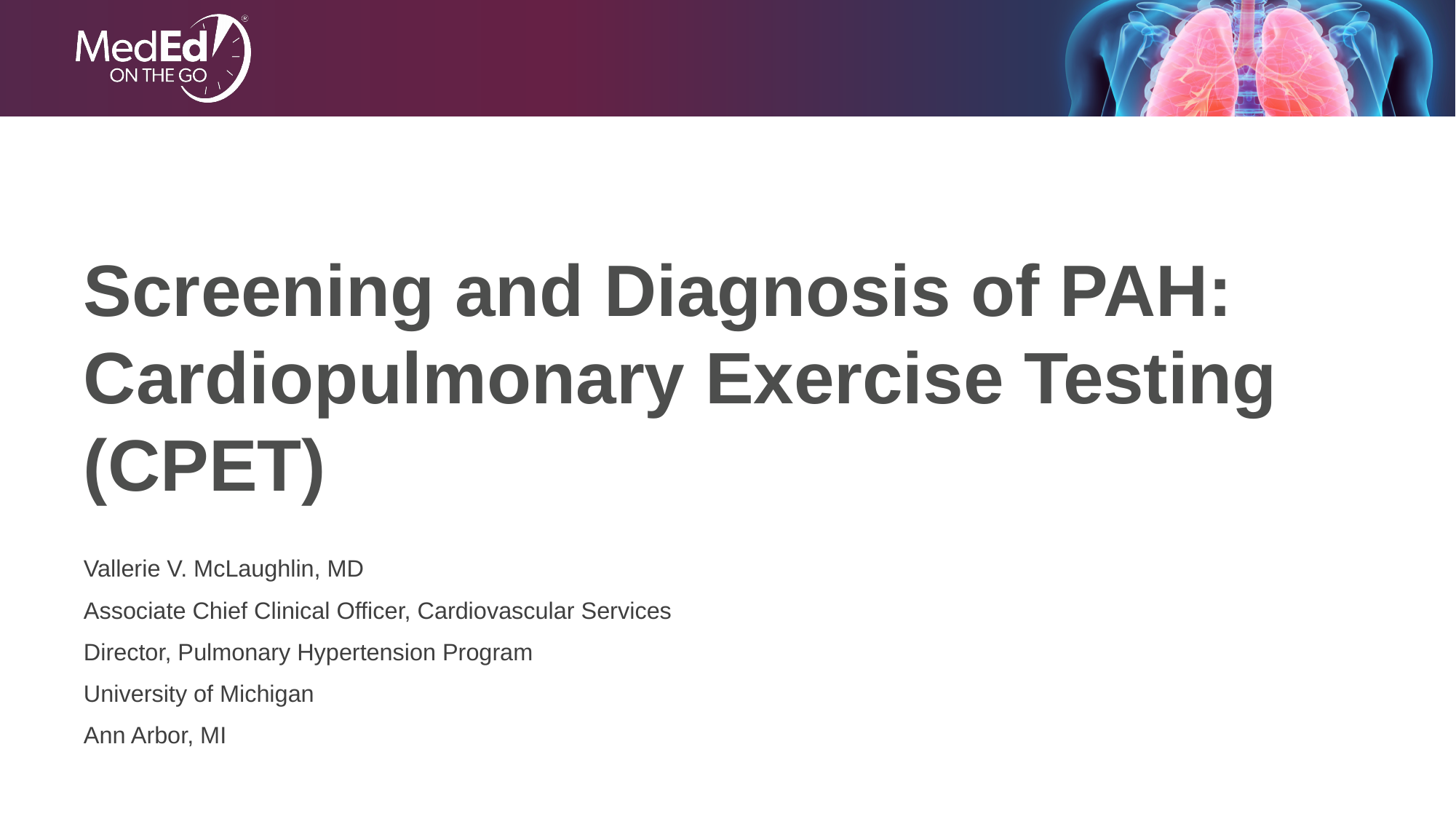

# Screening and Diagnosis of PAH: Cardiopulmonary Exercise Testing (CPET)
Vallerie V. McLaughlin, MD
Associate Chief Clinical Officer, Cardiovascular Services
Director, Pulmonary Hypertension Program
University of Michigan
Ann Arbor, MI